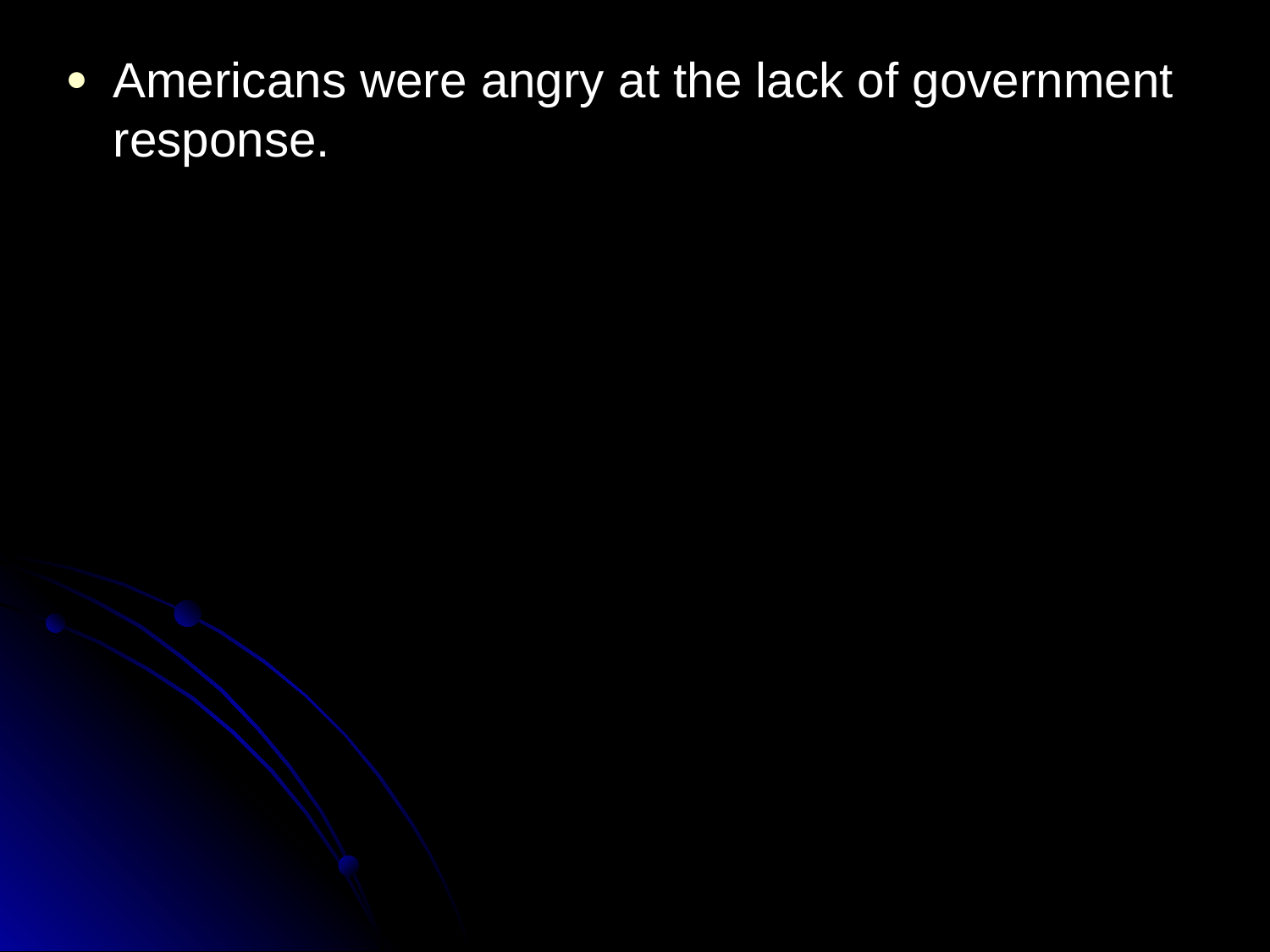

Americans were angry at the lack of government response.